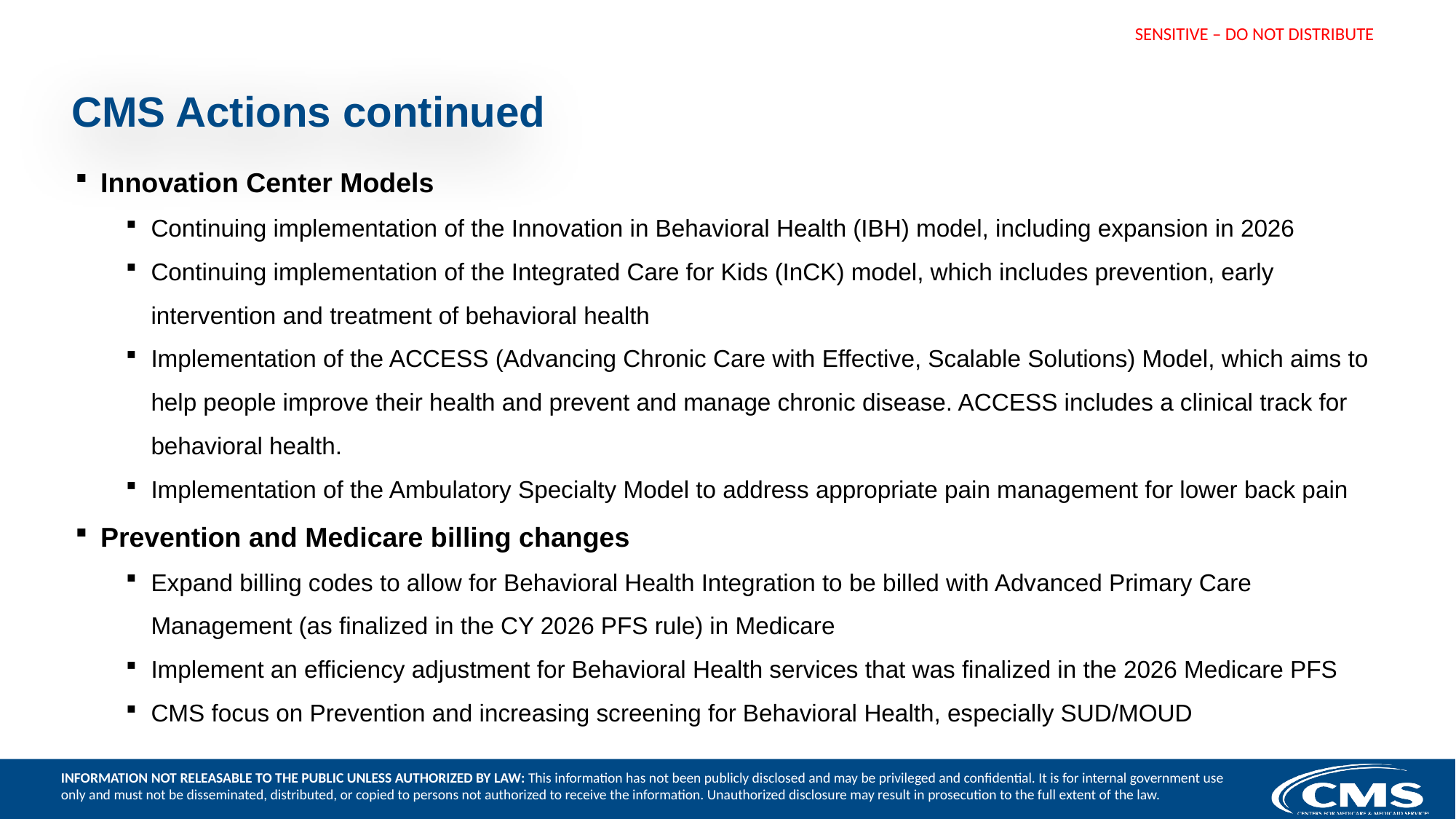

# CMS Actions continued
Innovation Center Models
Continuing implementation of the Innovation in Behavioral Health (IBH) model, including expansion in 2026
Continuing implementation of the Integrated Care for Kids (InCK) model, which includes prevention, early intervention and treatment of behavioral health
Implementation of the ACCESS (Advancing Chronic Care with Effective, Scalable Solutions) Model, which aims to help people improve their health and prevent and manage chronic disease. ACCESS includes a clinical track for behavioral health.
Implementation of the Ambulatory Specialty Model to address appropriate pain management for lower back pain
Prevention and Medicare billing changes
Expand billing codes to allow for Behavioral Health Integration to be billed with Advanced Primary Care Management (as finalized in the CY 2026 PFS rule) in Medicare
Implement an efficiency adjustment for Behavioral Health services that was finalized in the 2026 Medicare PFS
CMS focus on Prevention and increasing screening for Behavioral Health, especially SUD/MOUD